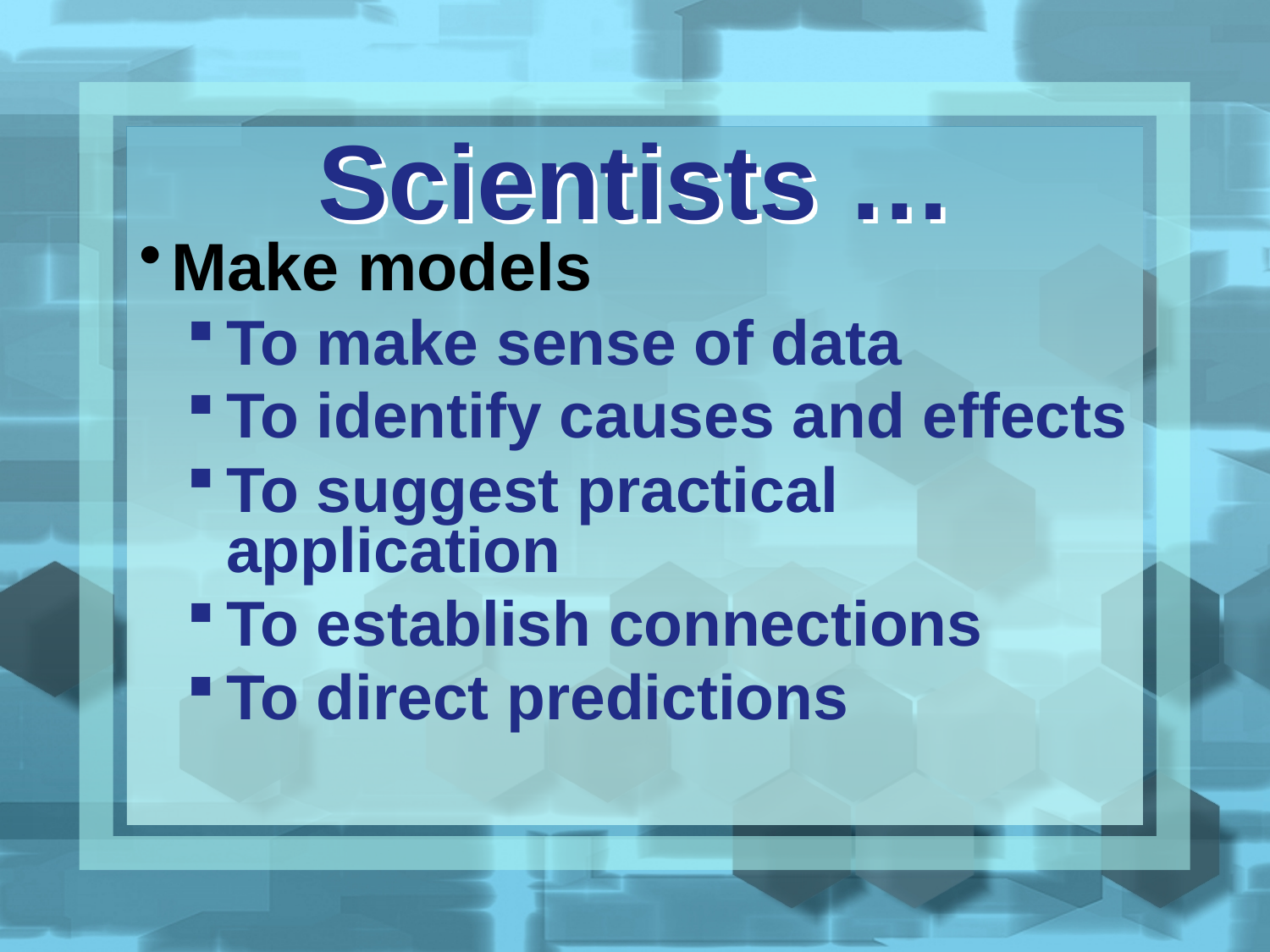

Scientists …
Make models
To make sense of data
To identify causes and effects
To suggest practical application
To establish connections
To direct predictions